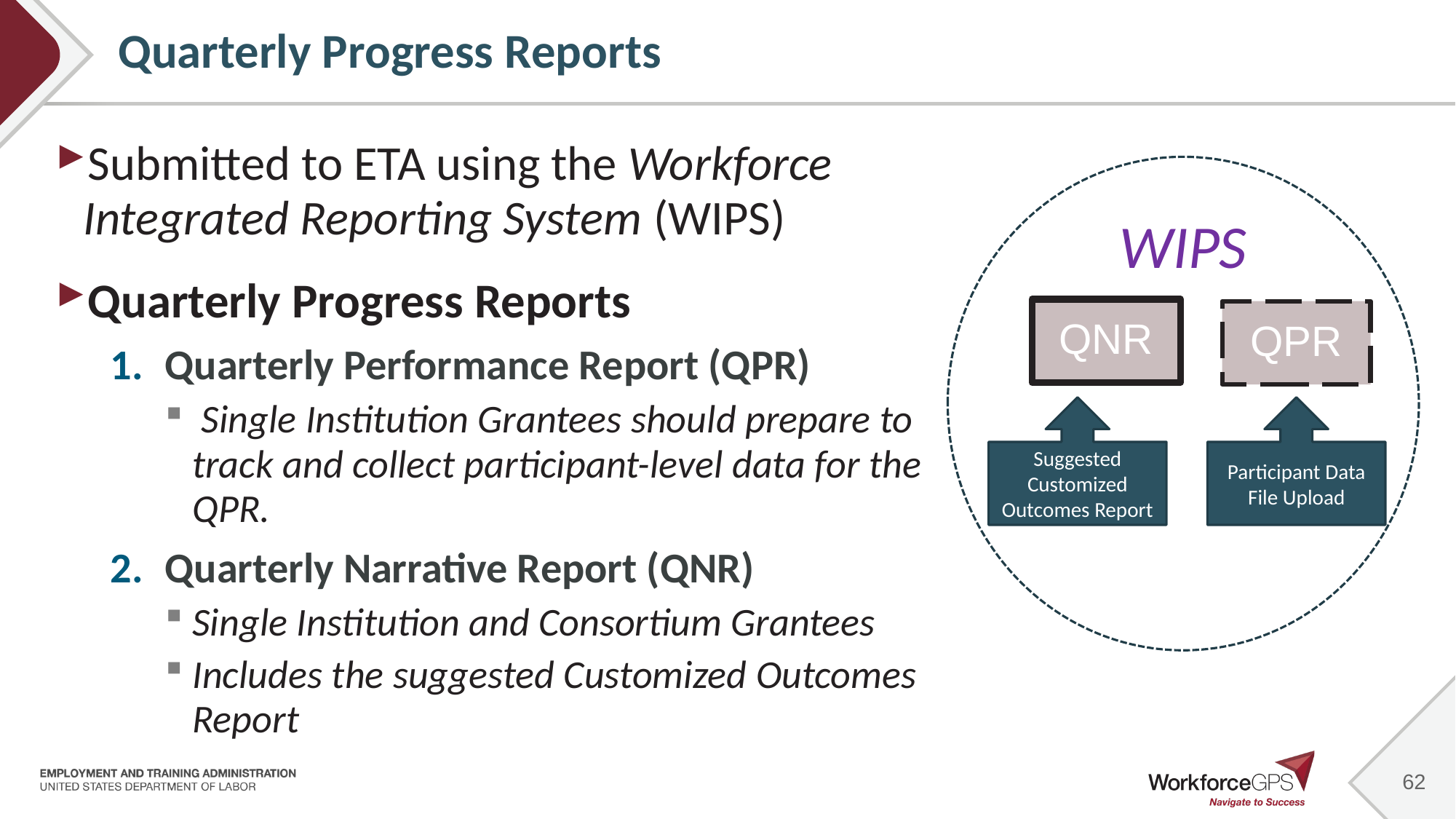

62
# Quarterly Progress Reports
Submitted to ETA using the Workforce Integrated Reporting System (WIPS)
Quarterly Progress Reports
Quarterly Performance Report (QPR)
 Single Institution Grantees should prepare to track and collect participant-level data for the QPR.
Quarterly Narrative Report (QNR)
Single Institution and Consortium Grantees
Includes the suggested Customized Outcomes Report

WIPS
QNR
QPR
Suggested Customized Outcomes Report
Participant Data File Upload